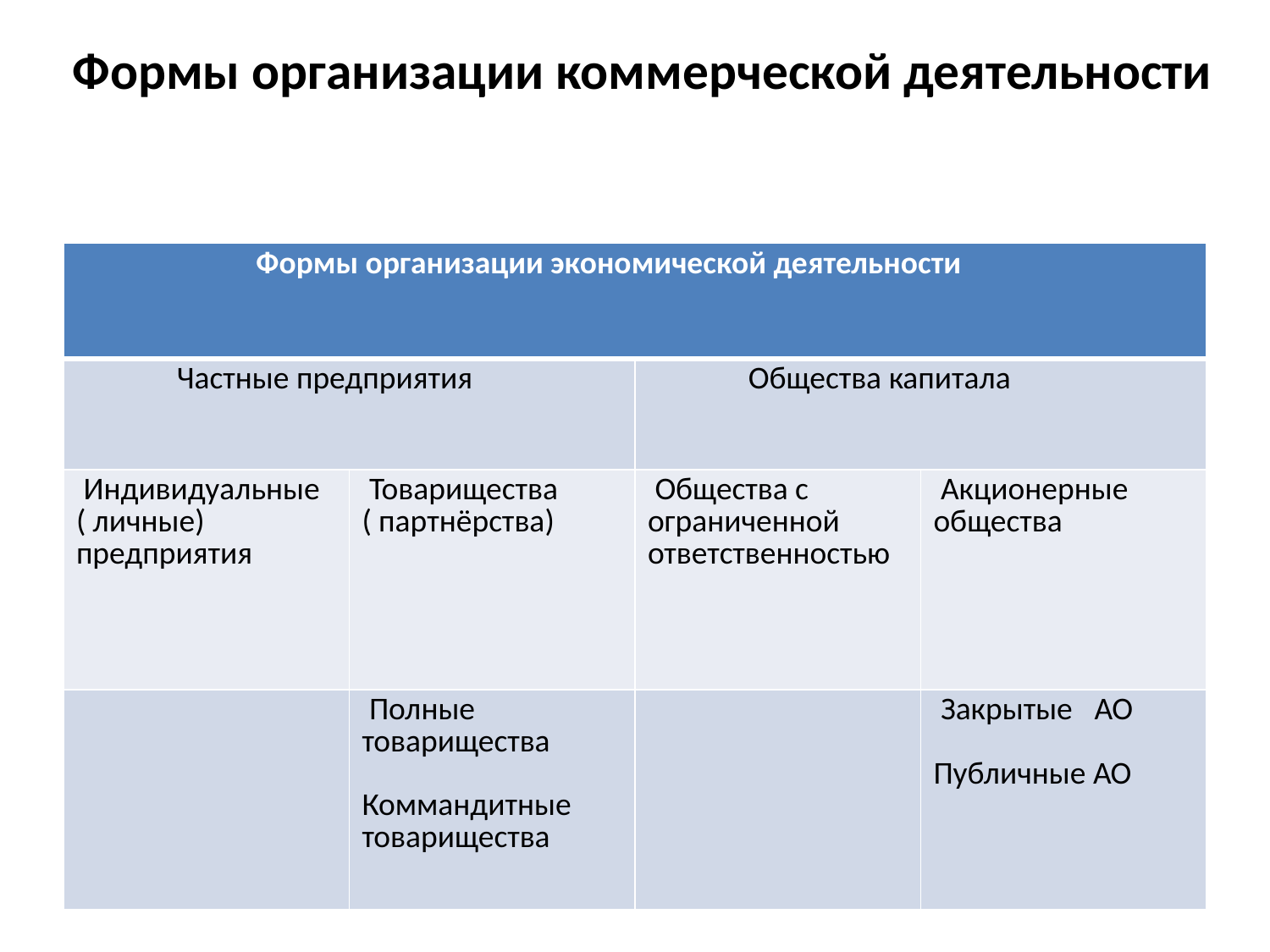

# Формы организации коммерческой деятельности
| Формы организации экономической деятельности |  |  |  |
| --- | --- | --- | --- |
| Частные предприятия |  | Общества капитала |  |
| Индивидуальные ( личные) предприятия | Товарищества ( партнёрства) | Общества с ограниченной ответственностью | Акционерные общества |
|  | Полные товарищества Коммандитные товарищества |  | Закрытые АО Публичные АО |